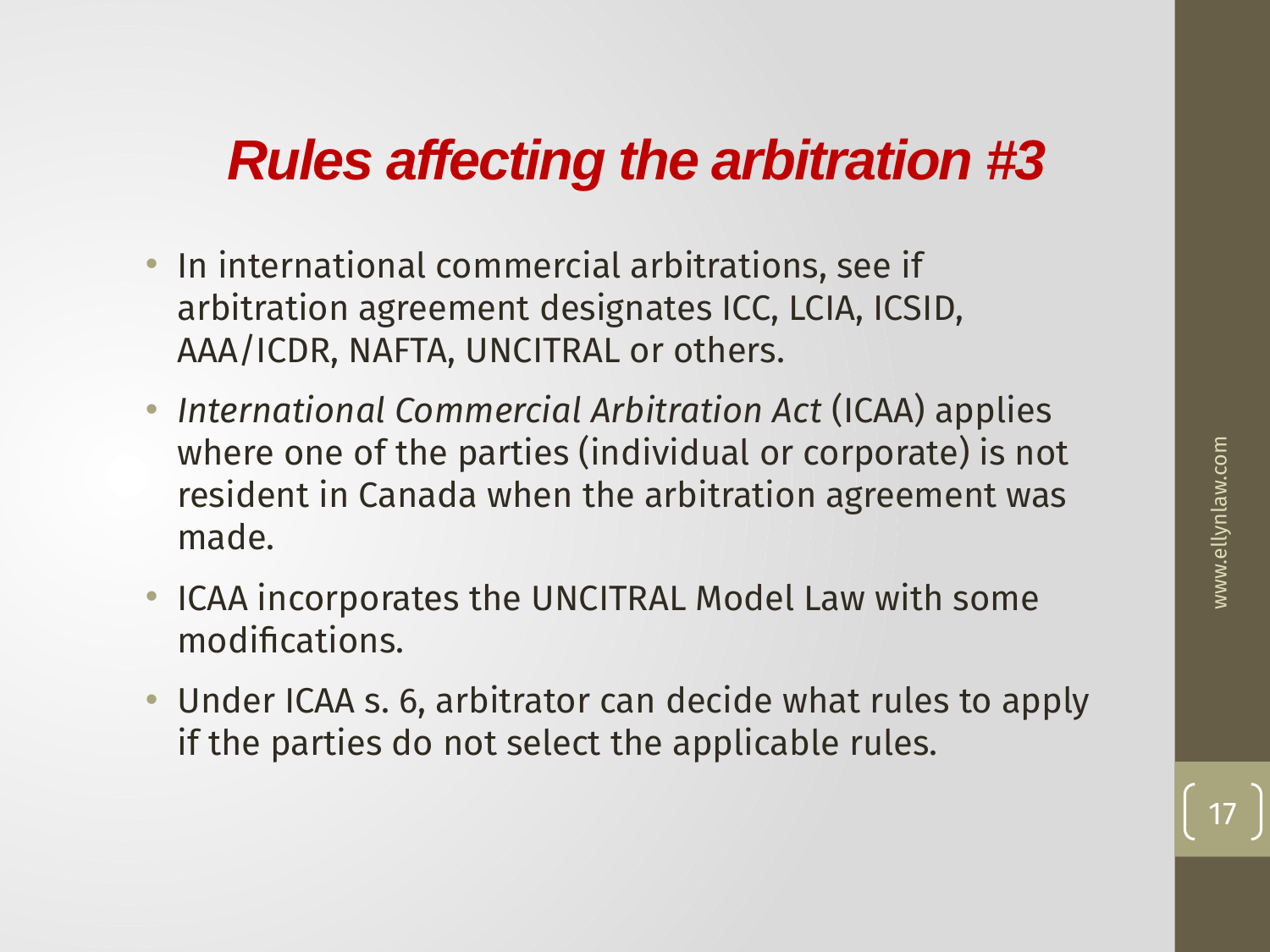

# Rules affecting the arbitration #3
In international commercial arbitrations, see if arbitration agreement designates ICC, LCIA, ICSID, AAA/ICDR, NAFTA, UNCITRAL or others.
International Commercial Arbitration Act (ICAA) applies where one of the parties (individual or corporate) is not resident in Canada when the arbitration agreement was made.
ICAA incorporates the UNCITRAL Model Law with some modifications.
Under ICAA s. 6, arbitrator can decide what rules to apply if the parties do not select the applicable rules.

www.ellynlaw.com
17